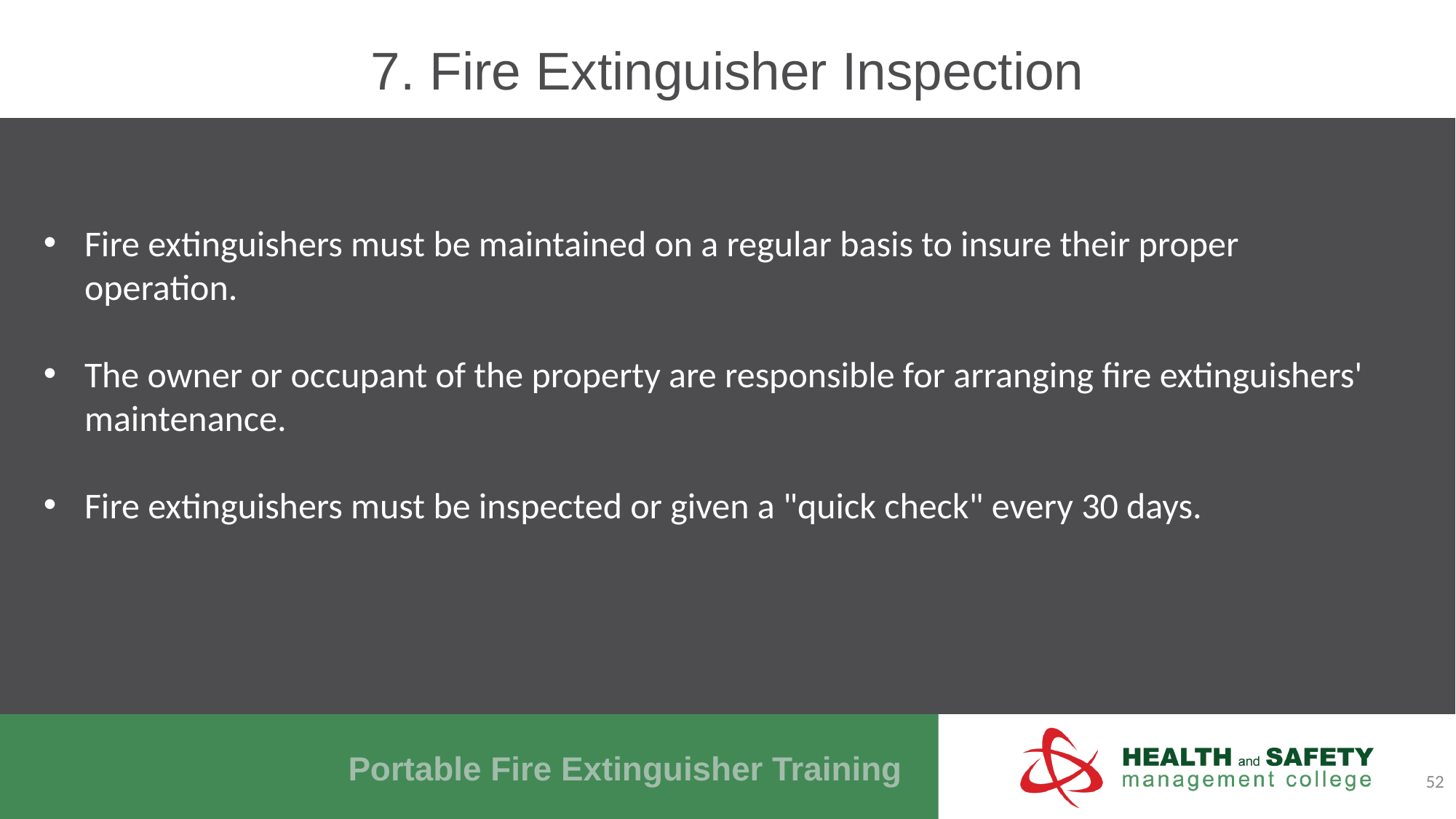

# 7. Fire Extinguisher Inspection
Fire extinguishers must be maintained on a regular basis to insure their proper operation.

The owner or occupant of the property are responsible for arranging fire extinguishers' maintenance.

Fire extinguishers must be inspected or given a "quick check" every 30 days.

52